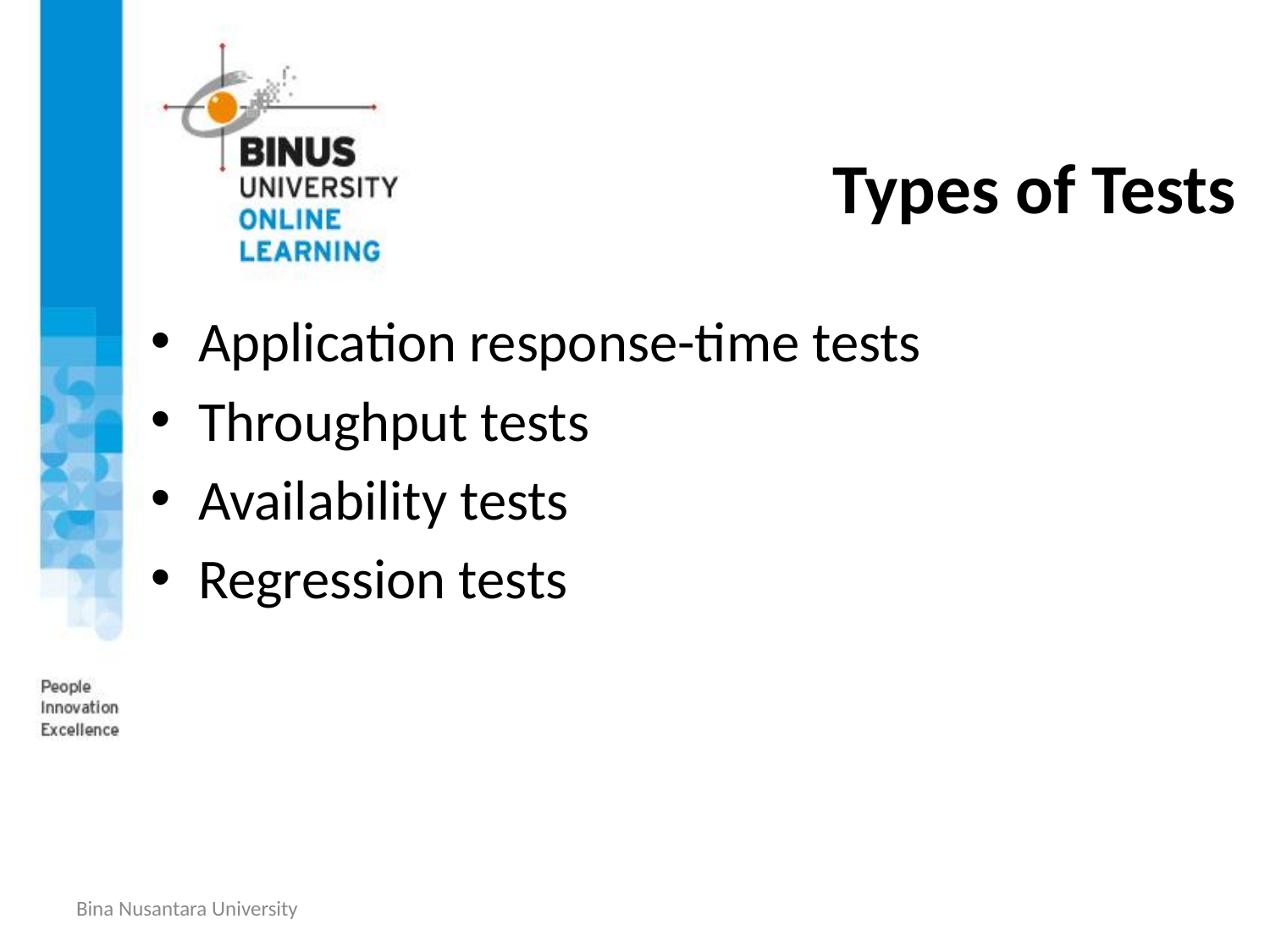

# Types of Tests
Application response-time tests
Throughput tests
Availability tests
Regression tests
Bina Nusantara University